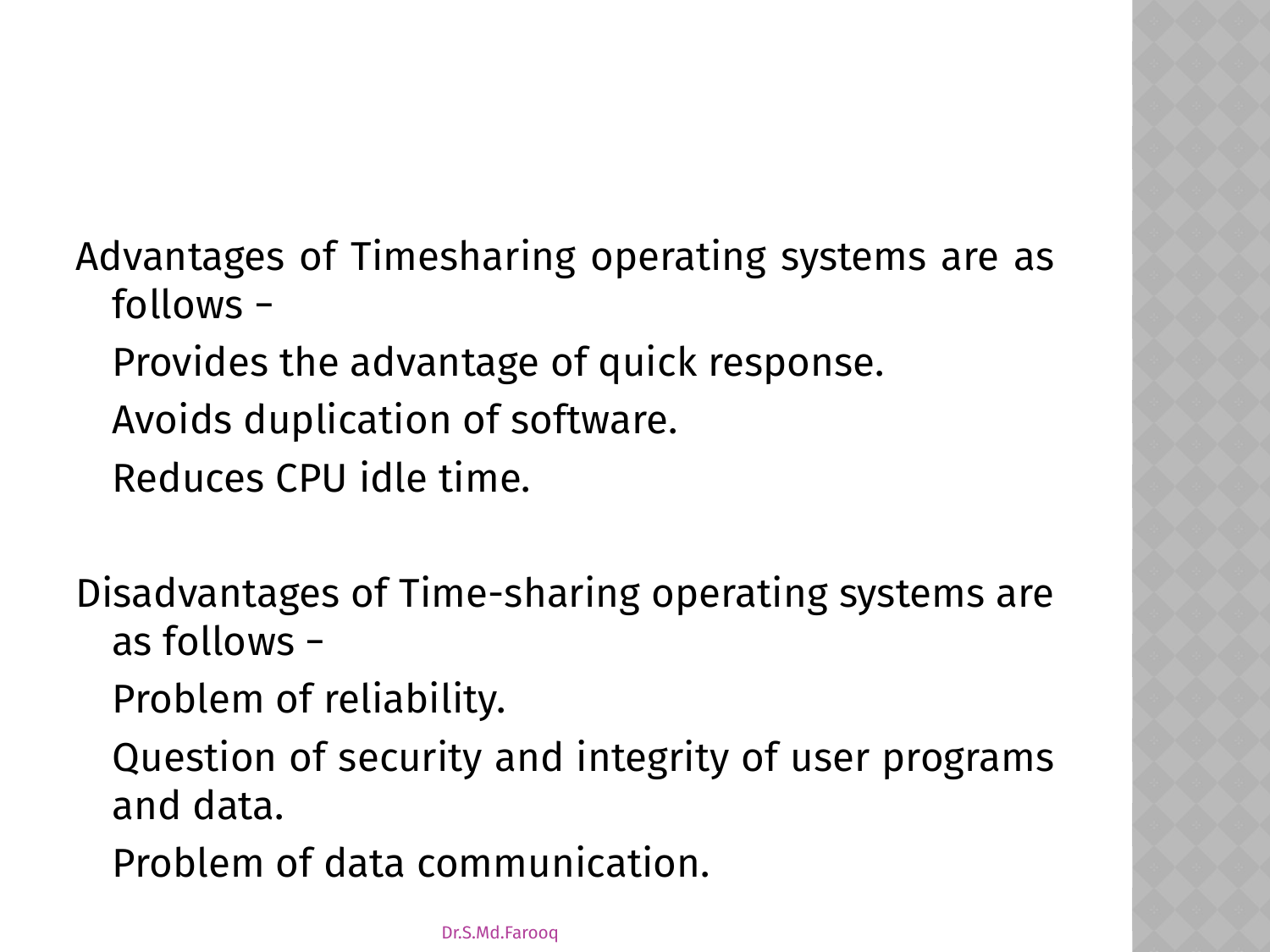

#
Advantages of Timesharing operating systems are as follows −
	Provides the advantage of quick response.
	Avoids duplication of software.
	Reduces CPU idle time.

Disadvantages of Time-sharing operating systems are as follows −
	Problem of reliability.
	Question of security and integrity of user programs and data.
	Problem of data communication.

Dr.S.Md.Farooq